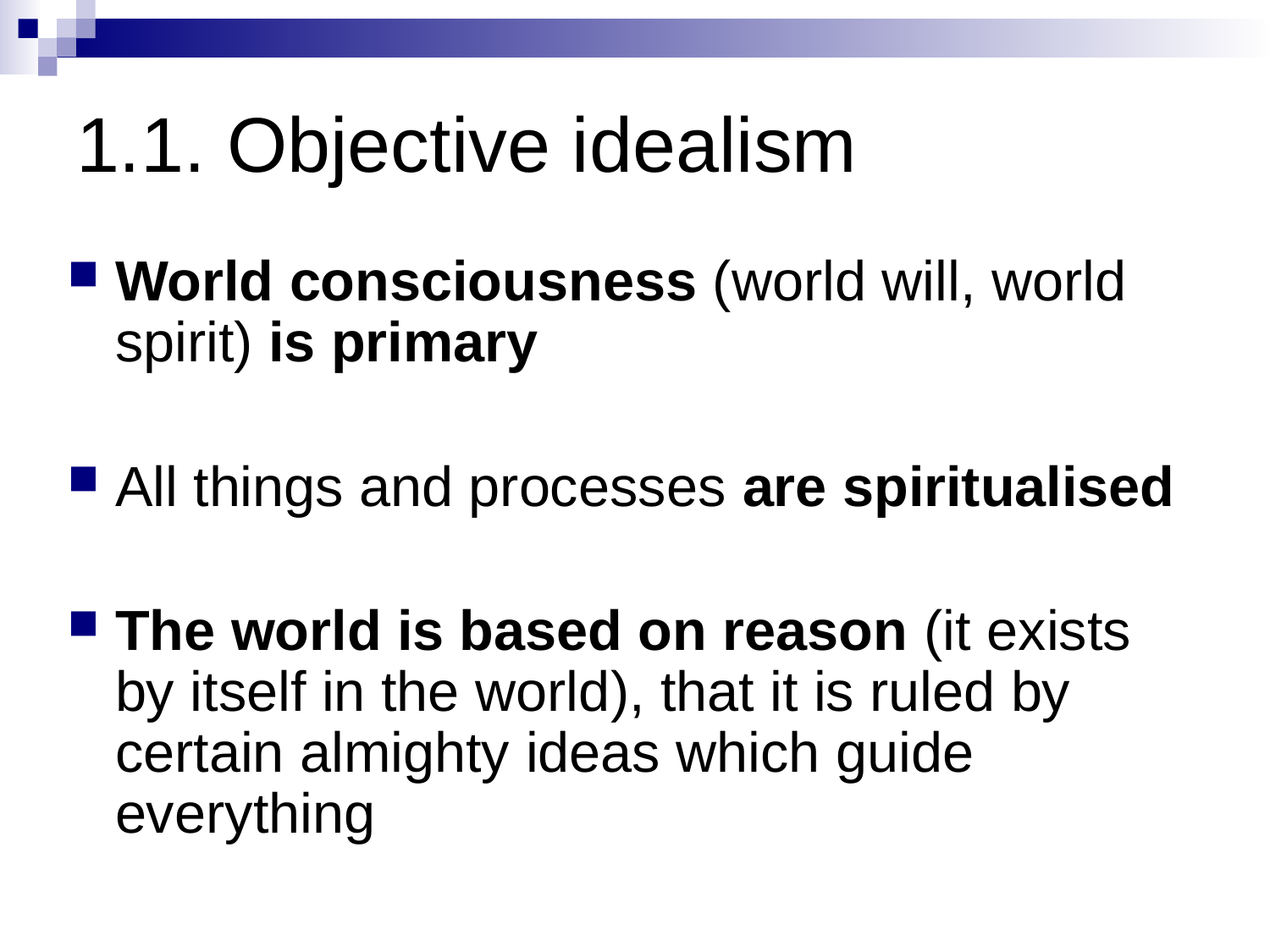

# 1.1. Objective idealism
World consciousness (world will, world spirit) is primary

All things and processes are spiritualised

The world is based on reason (it exists by itself in the world), that it is ruled by certain almighty ideas which guide everything